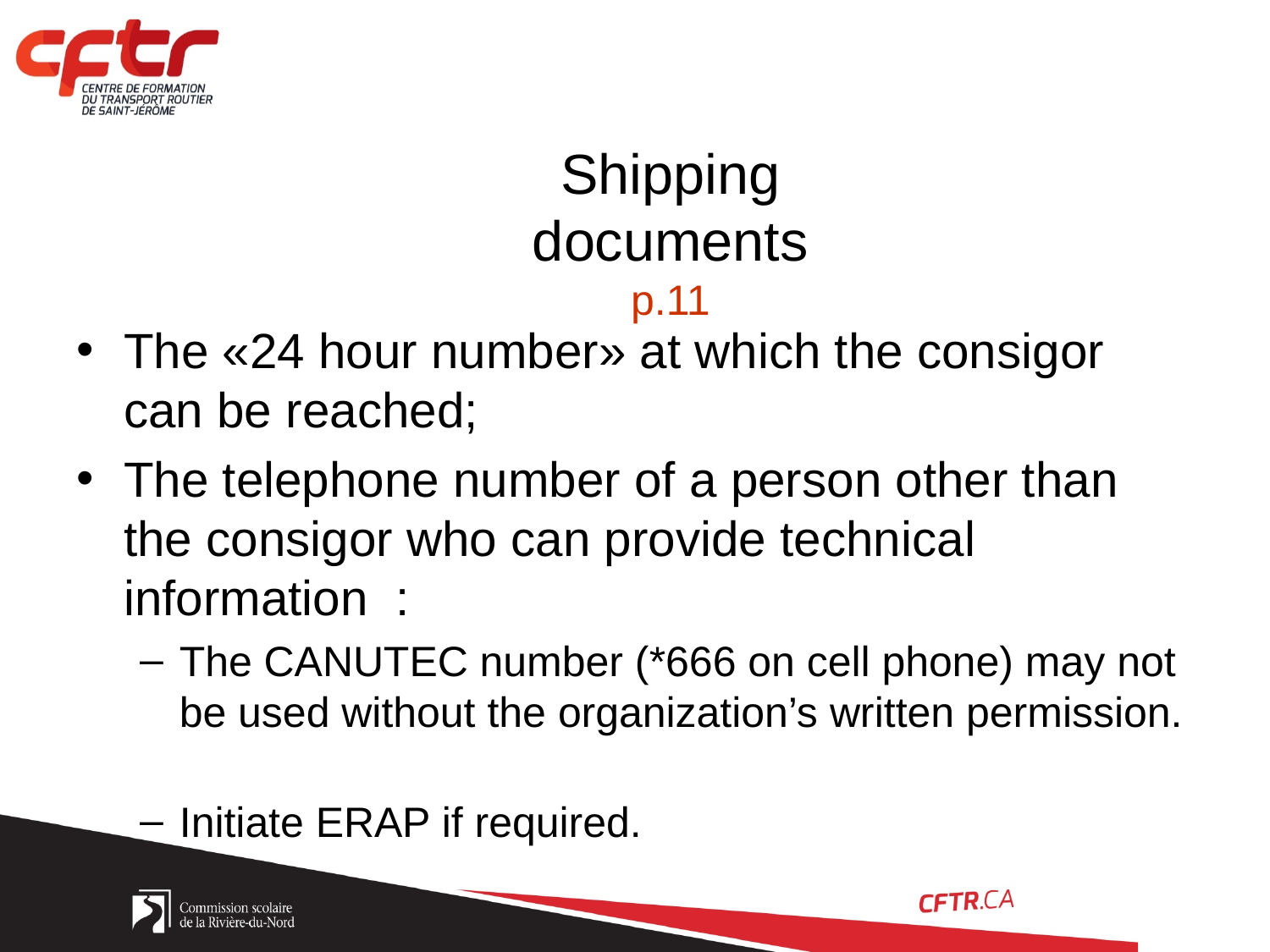

Shipping documents
p.11
The «24 hour number» at which the consigor can be reached;
The telephone number of a person other than the consigor who can provide technical information  :
The CANUTEC number (*666 on cell phone) may not be used without the organization’s written permission.
Initiate ERAP if required.